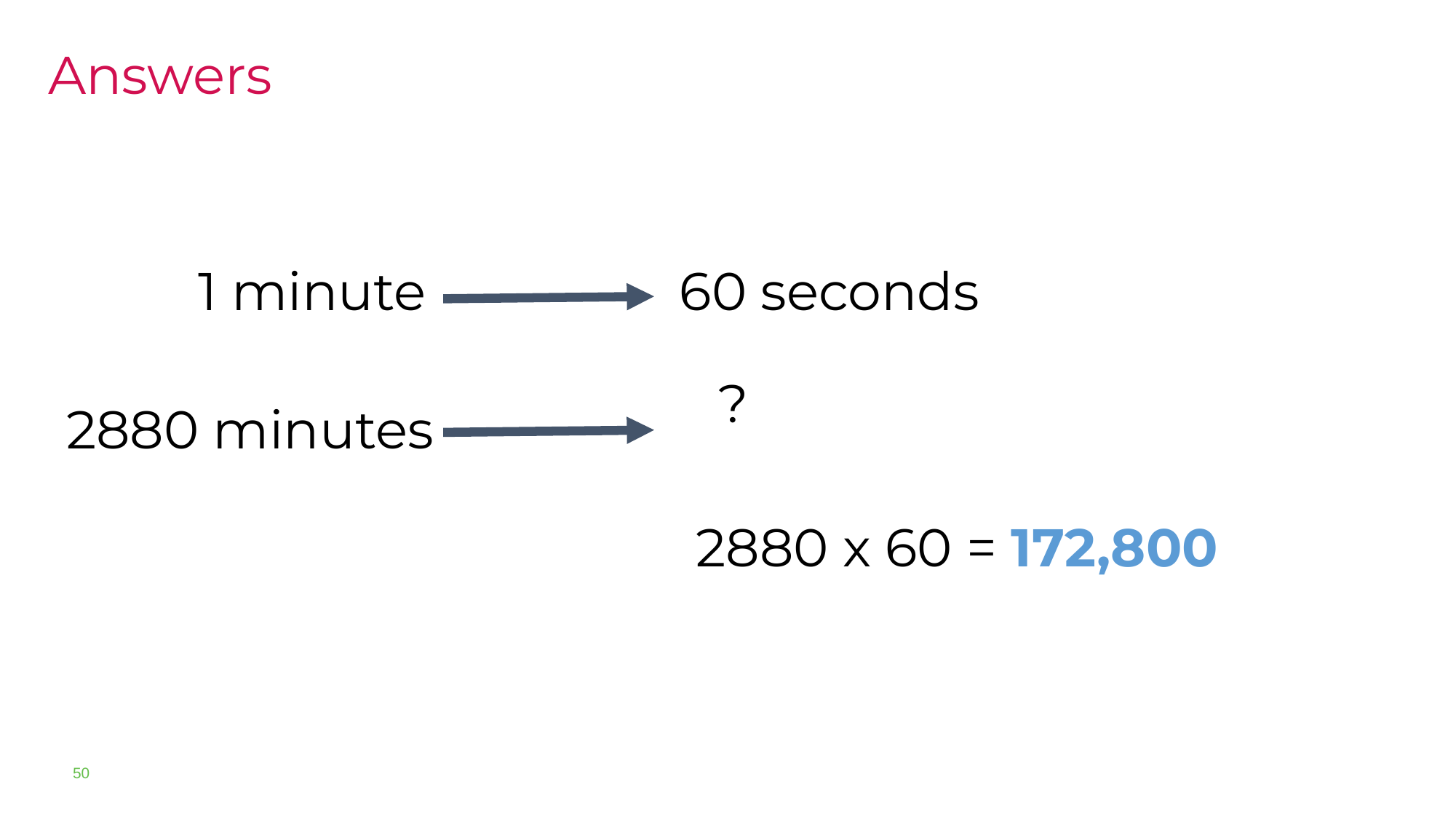

Answers
1 minute
60 seconds
?
2880 minutes
2880 x 60 = 172,800
50